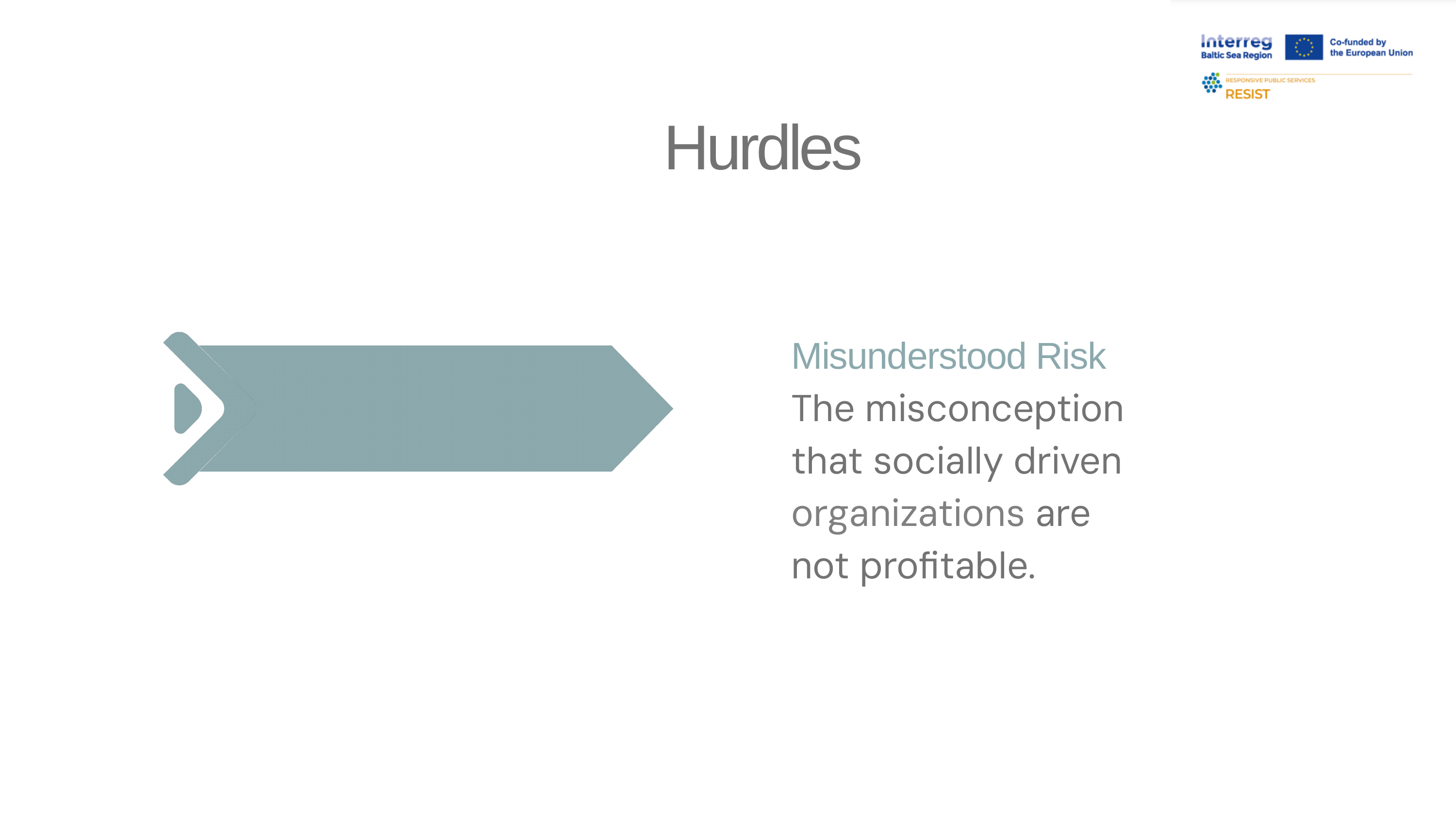

Hurdles
Misunderstood Risk

The misconception that socially driven organizations are not profitable.